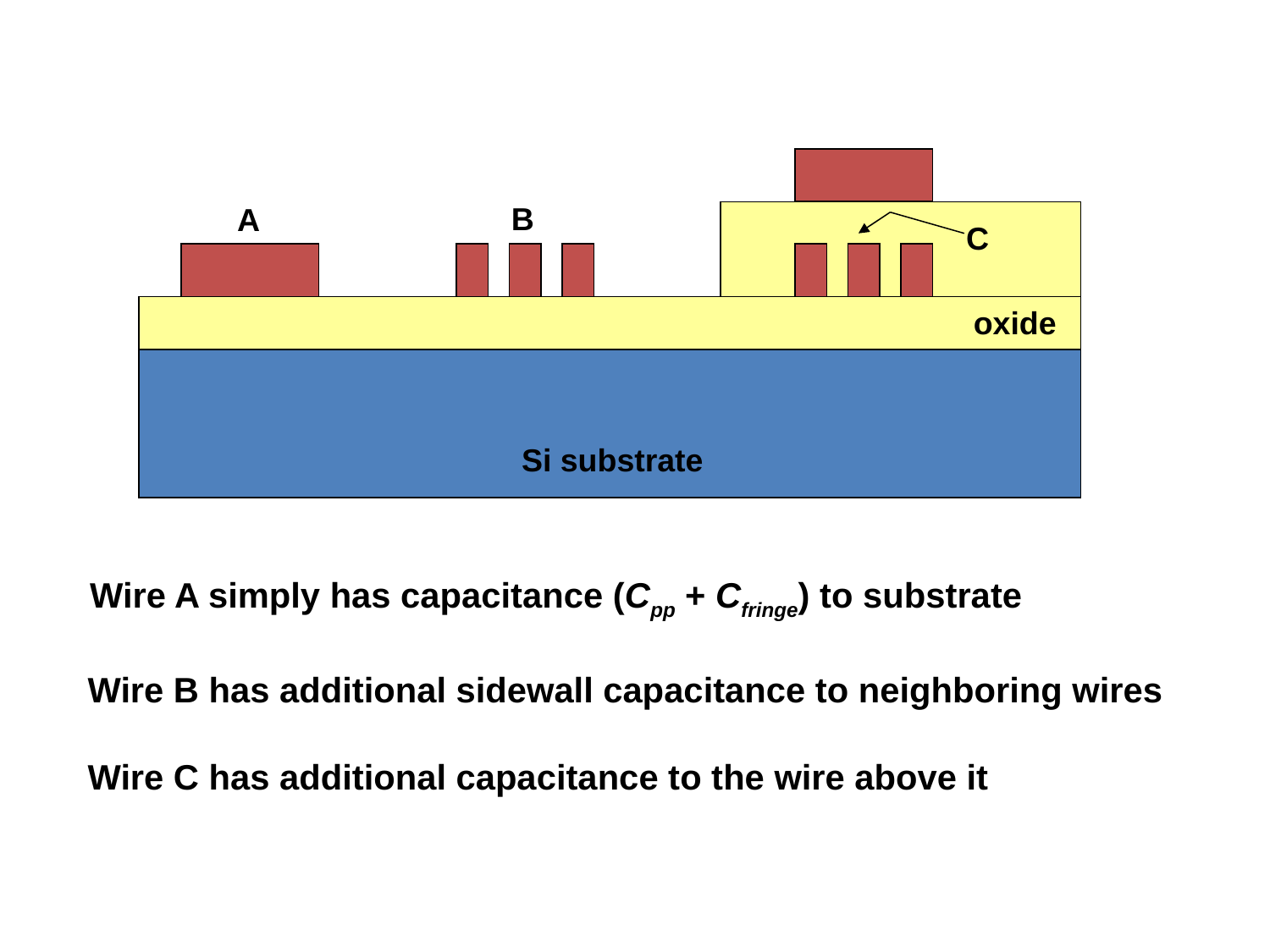

#

C

Wire C has additional capacitance to the wire above it
B

Wire B has additional sidewall capacitance to neighboring wires
A

Si substrate
oxide
Wire A simply has capacitance (Cpp + Cfringe) to substrate